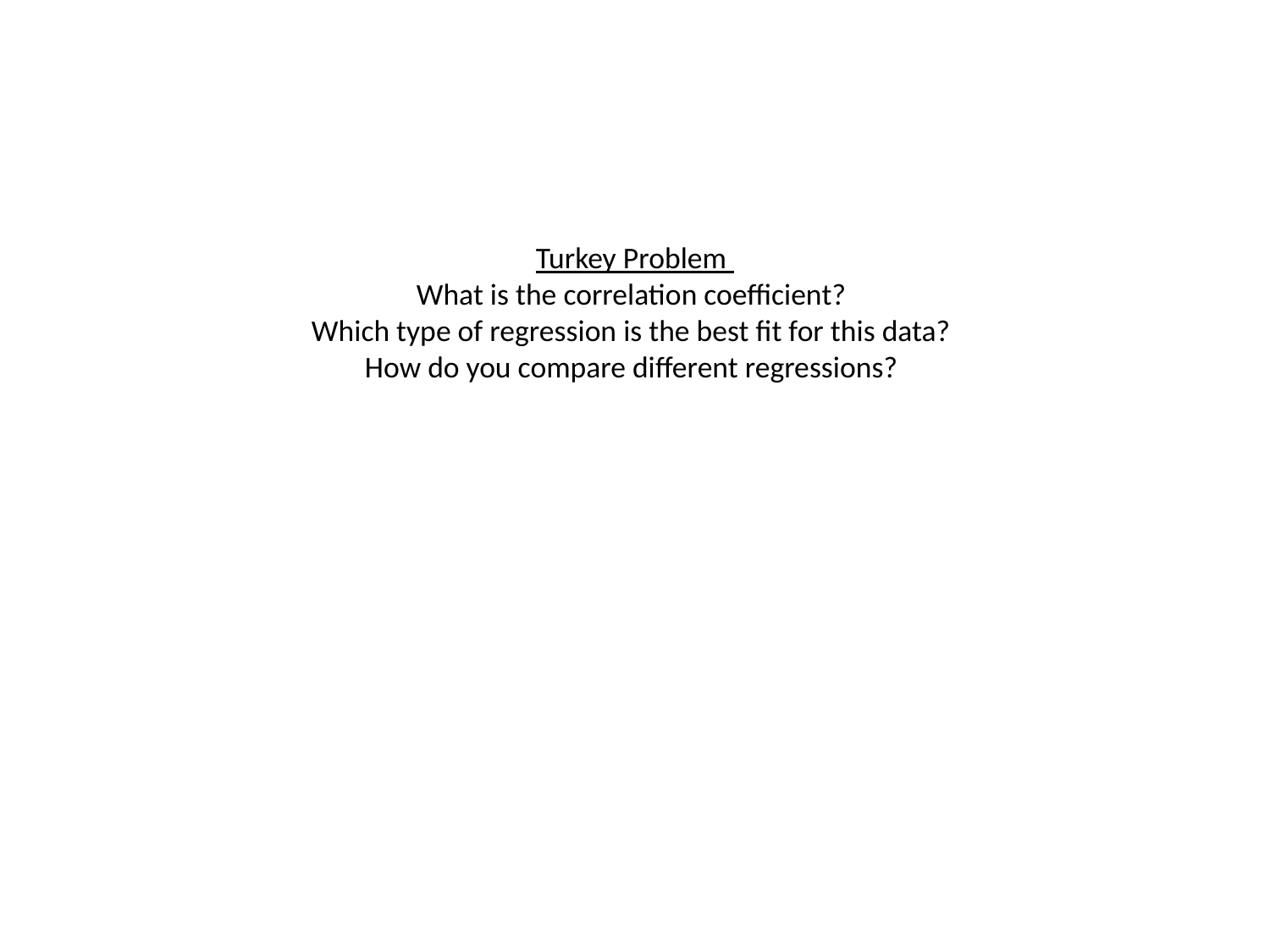

# Turkey Problem What is the correlation coefficient? Which type of regression is the best fit for this data? How do you compare different regressions?